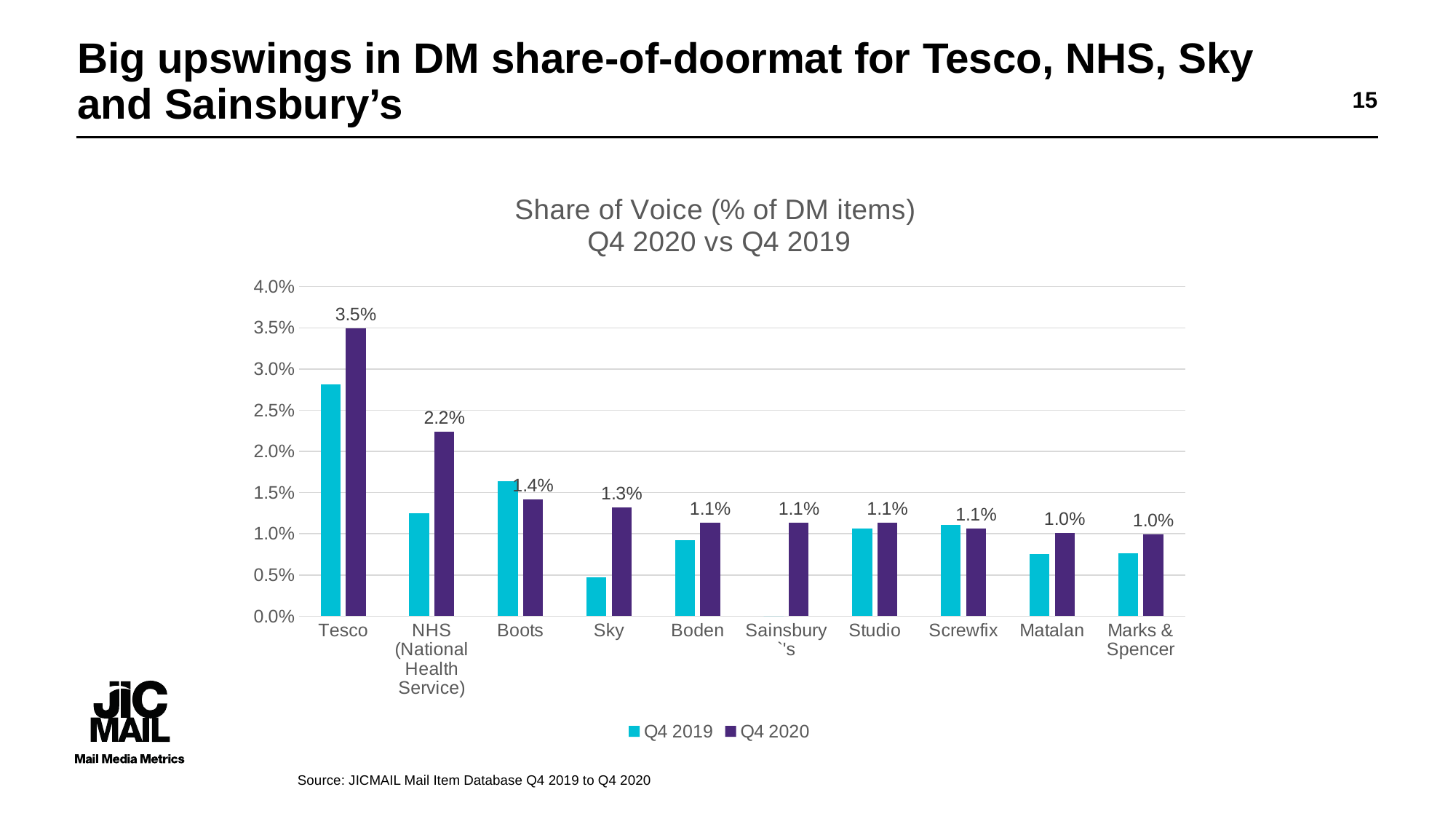

# Big upswings in DM share-of-doormat for Tesco, NHS, Sky and Sainsbury’s
15

### Chart: Share of Voice (% of DM items)
Q4 2020 vs Q4 2019

| Category | Q4 2019 | Q4 2020 |
|---|---|---|
| Tesco | 0.028138189776457715 | 0.03493037526551806 |
| NHS (National Health Service) | 0.012505862122870096 | 0.02242152466367713 |
| Boots | 0.016413944036267 | 0.014160962945480292 |
| Sky | 0.004689698296076286 | 0.01321689874911494 |
| Boden | 0.009223073315616696 | 0.011328770356384235 |
| Sainsbury`'s | 0.0 | 0.011328770356384235 |
| Studio | 0.01062998280443958 | 0.011328770356384235 |
| Screwfix | 0.01109895263404721 | 0.01062072220911022 |
| Matalan | 0.0075035172737220575 | 0.010148690110927543 |
| Marks & Spencer | 0.007659840550257933 | 0.009912674061836204 |
Source: JICMAIL Mail Item Database Q4 2019 to Q4 2020